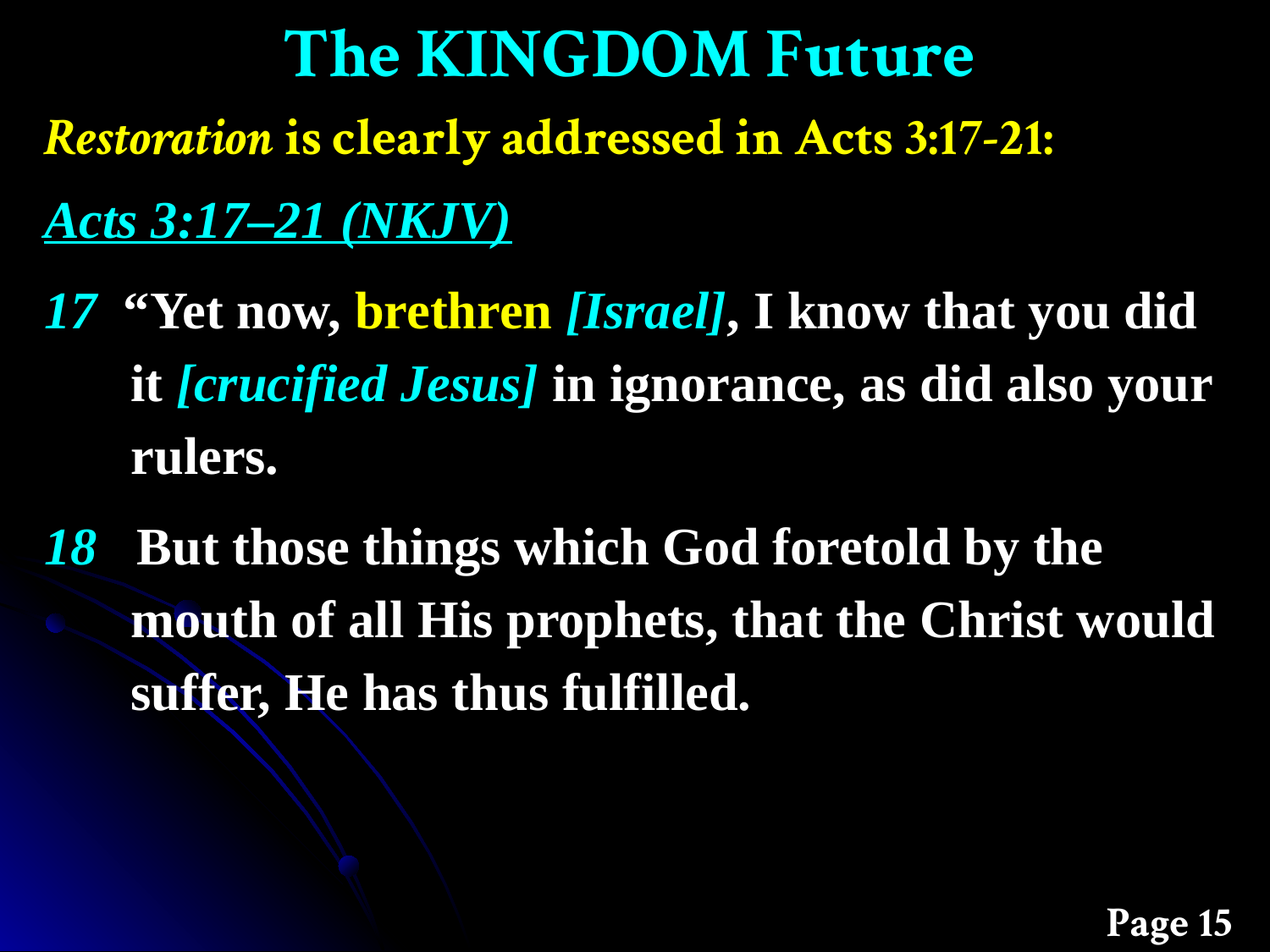

The KINGDOM Future
Restoration is clearly addressed in Acts 3:17-21:
Acts 3:17–21 (NKJV)
17  “Yet now, brethren [Israel], I know that you did it [crucified Jesus] in ignorance, as did also your rulers.
18   But those things which God foretold by the mouth of all His prophets, that the Christ would suffer, He has thus fulfilled.
Page 15